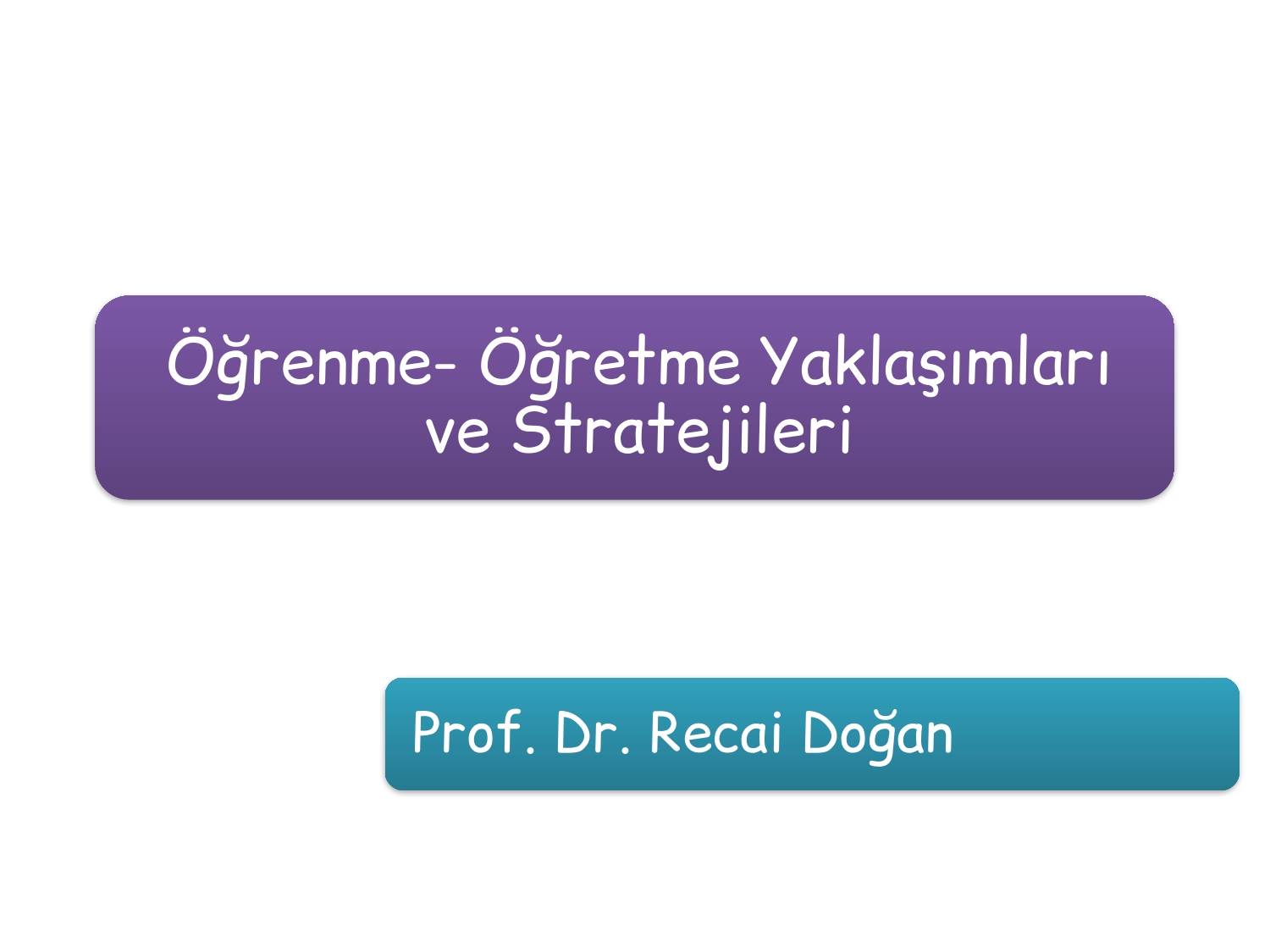

Öğrenme- Öğretme Yaklaşımları ve Stratejileri
Prof. Dr. Recai Doğan